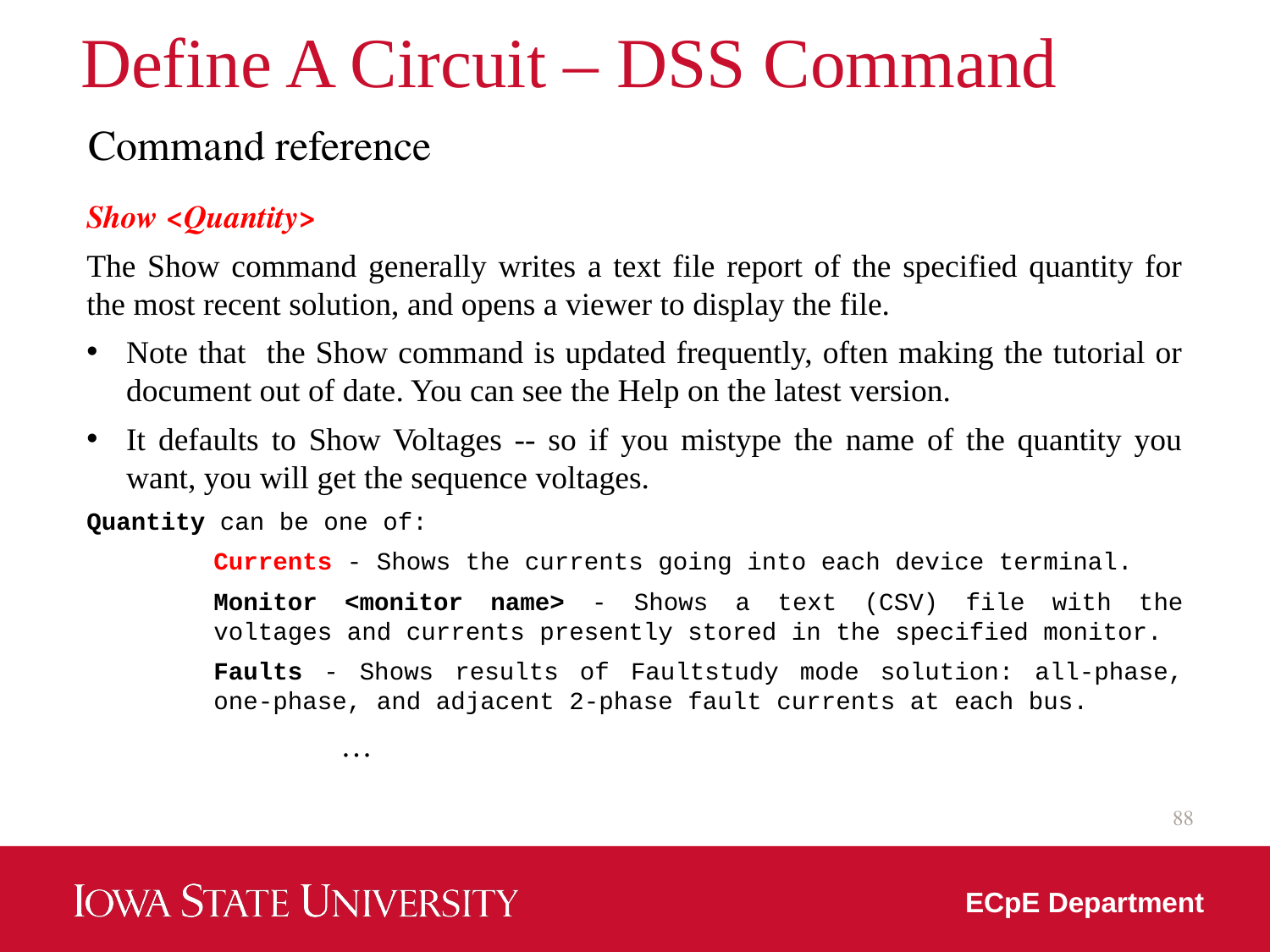

# Define A Circuit – DSS Command
Command reference
Show <Quantity>
The Show command generally writes a text file report of the specified quantity for the most recent solution, and opens a viewer to display the file.
Note that  the Show command is updated frequently, often making the tutorial or document out of date. You can see the Help on the latest version.
It defaults to Show Voltages -- so if you mistype the name of the quantity you want, you will get the sequence voltages.
Quantity can be one of:
Currents ‐ Shows the currents going into each device terminal.
Monitor <monitor name> ‐ Shows a text (CSV) file with the voltages and currents presently stored in the specified monitor.
Faults ‐ Shows results of Faultstudy mode solution: all‐phase, one‐phase, and adjacent 2‐phase fault currents at each bus.
	…
88
ECpE Department